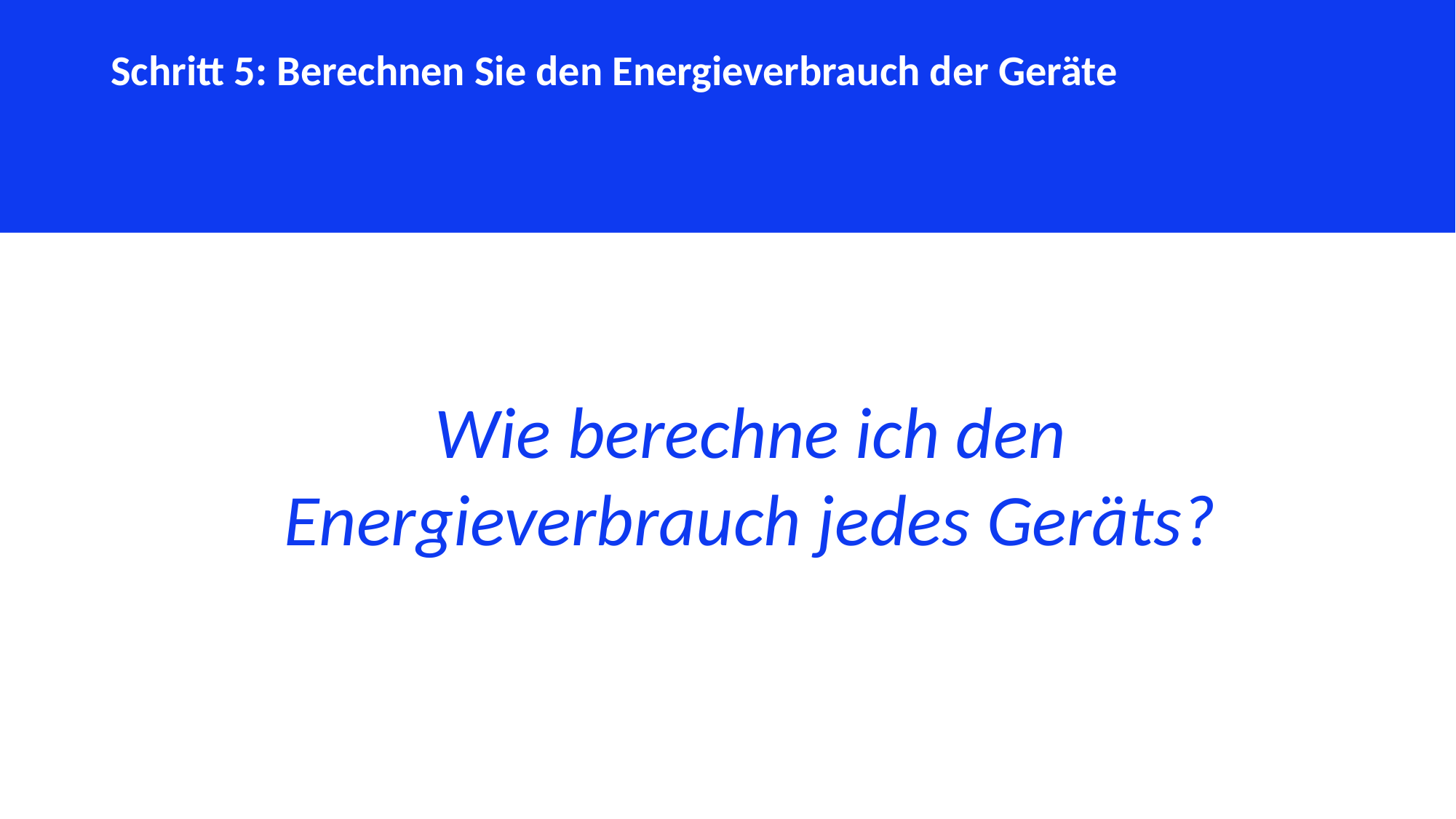

Schritt 5: Berechnen Sie den Energieverbrauch der Geräte

Wie berechne ich den Energieverbrauch jedes Geräts?